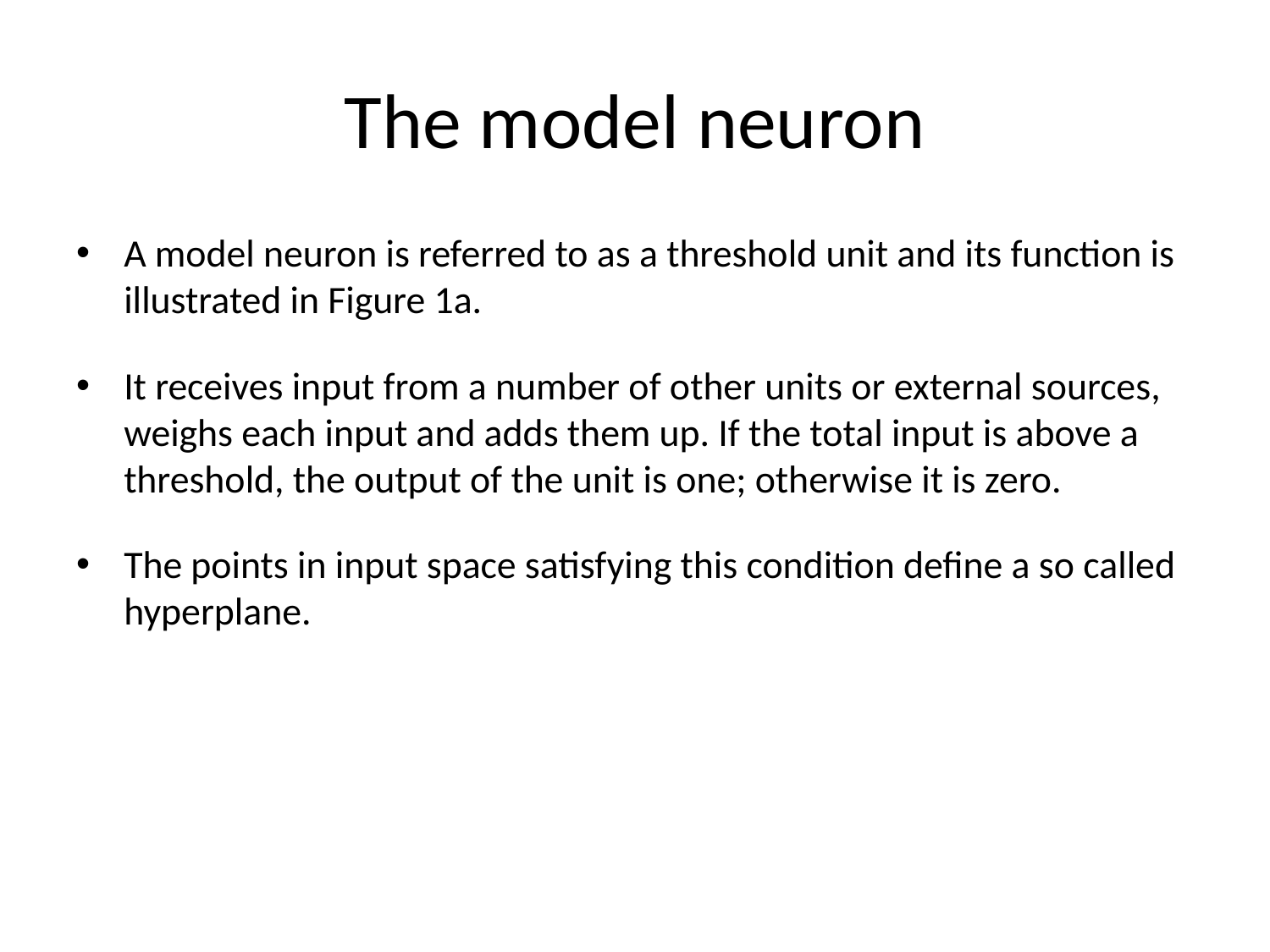

# The model neuron
A model neuron is referred to as a threshold unit and its function is illustrated in Figure 1a.
It receives input from a number of other units or external sources, weighs each input and adds them up. If the total input is above a threshold, the output of the unit is one; otherwise it is zero.
The points in input space satisfying this condition define a so called hyperplane.